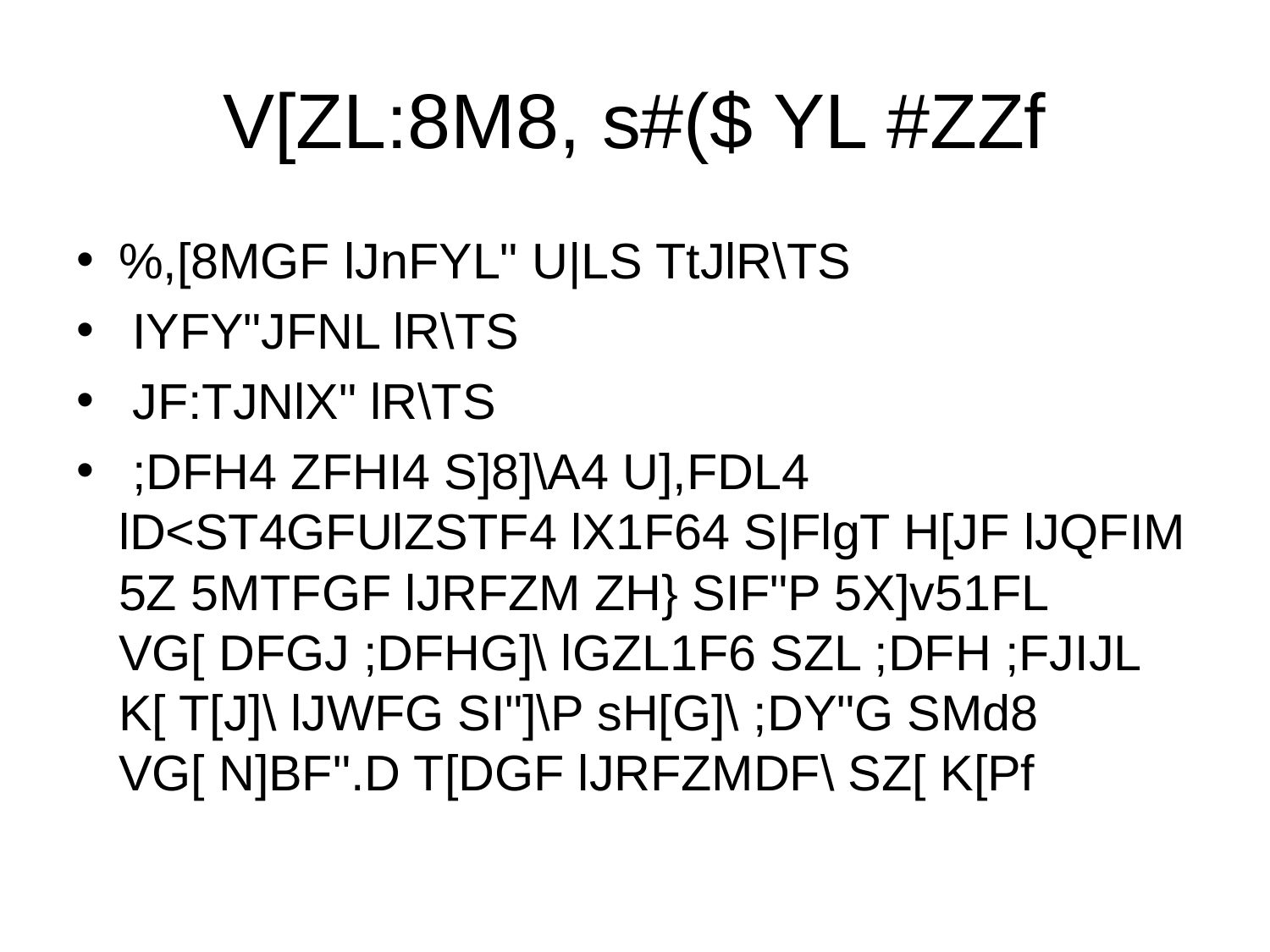

# V[ZL:8M8, s#($ YL #ZZf
%,[8MGF lJnFYL" U|LS TtJlR\TS
 IYFY"JFNL lR\TS
 JF:TJNlX" lR\TS
 ;DFH4 ZFHI4 S]8]\A4 U],FDL4 lD<ST4GFUlZSTF4 lX1F64 S|FlgT H[JF lJQFIM 5Z 5MTFGF lJRFZM ZH} SIF"P 5X]v51FL VG[ DFGJ ;DFHG]\ lGZL1F6 SZL ;DFH ;FJIJL K[ T[J]\ lJWFG SI"]\P sH[G]\ ;DY"G SMd8 VG[ N]BF".D T[DGF lJRFZMDF\ SZ[ K[Pf